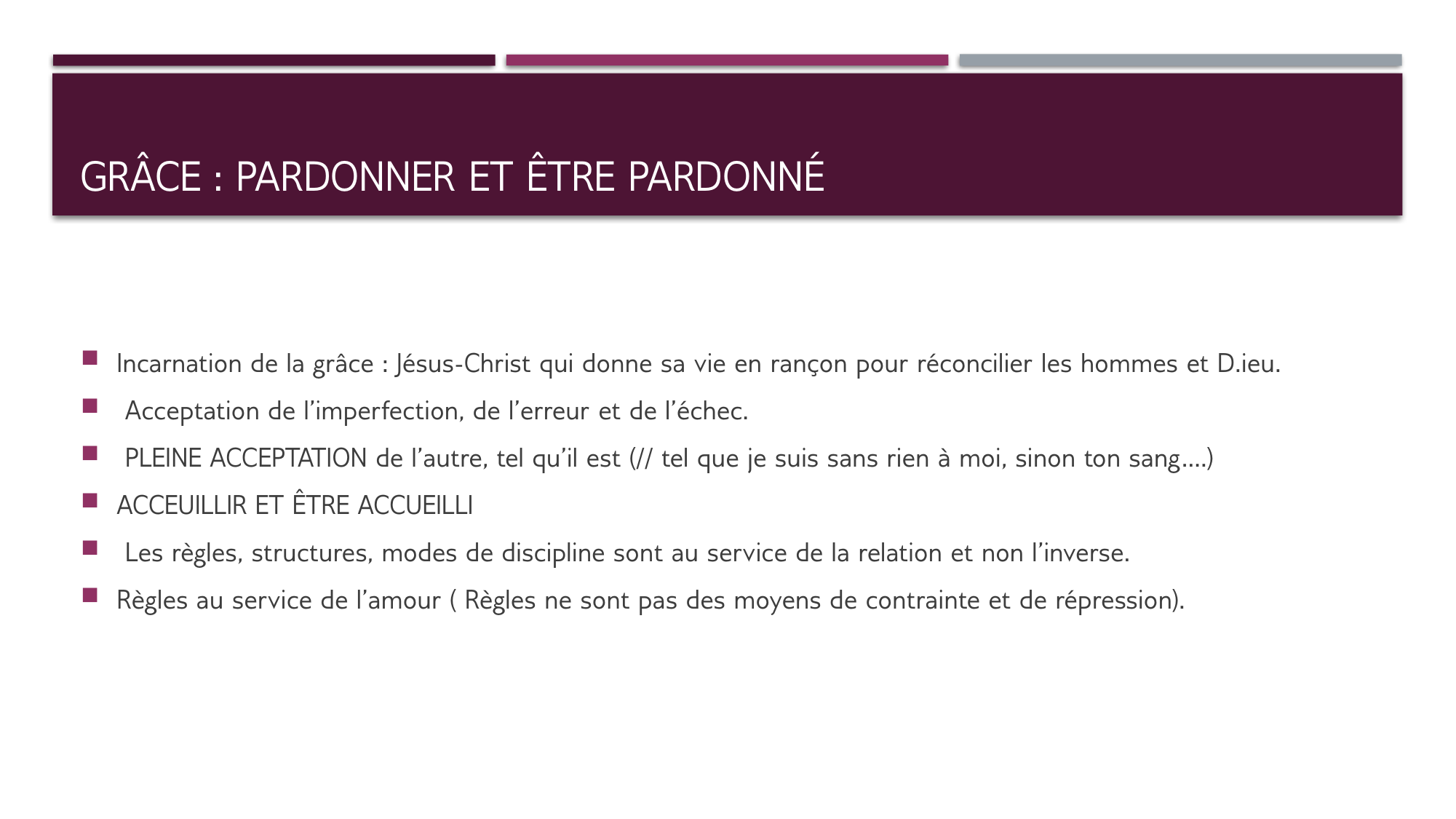

# Grâce : pardonner et être pardonné
Incarnation de la grâce : Jésus-Christ qui donne sa vie en rançon pour réconcilier les hommes et D.ieu.
 Acceptation de l’imperfection, de l’erreur et de l’échec.
 PLEINE ACCEPTATION de l’autre, tel qu’il est (// tel que je suis sans rien à moi, sinon ton sang….)
ACCEUILLIR ET ÊTRE ACCUEILLI
 Les règles, structures, modes de discipline sont au service de la relation et non l’inverse.
Règles au service de l’amour ( Règles ne sont pas des moyens de contrainte et de répression).